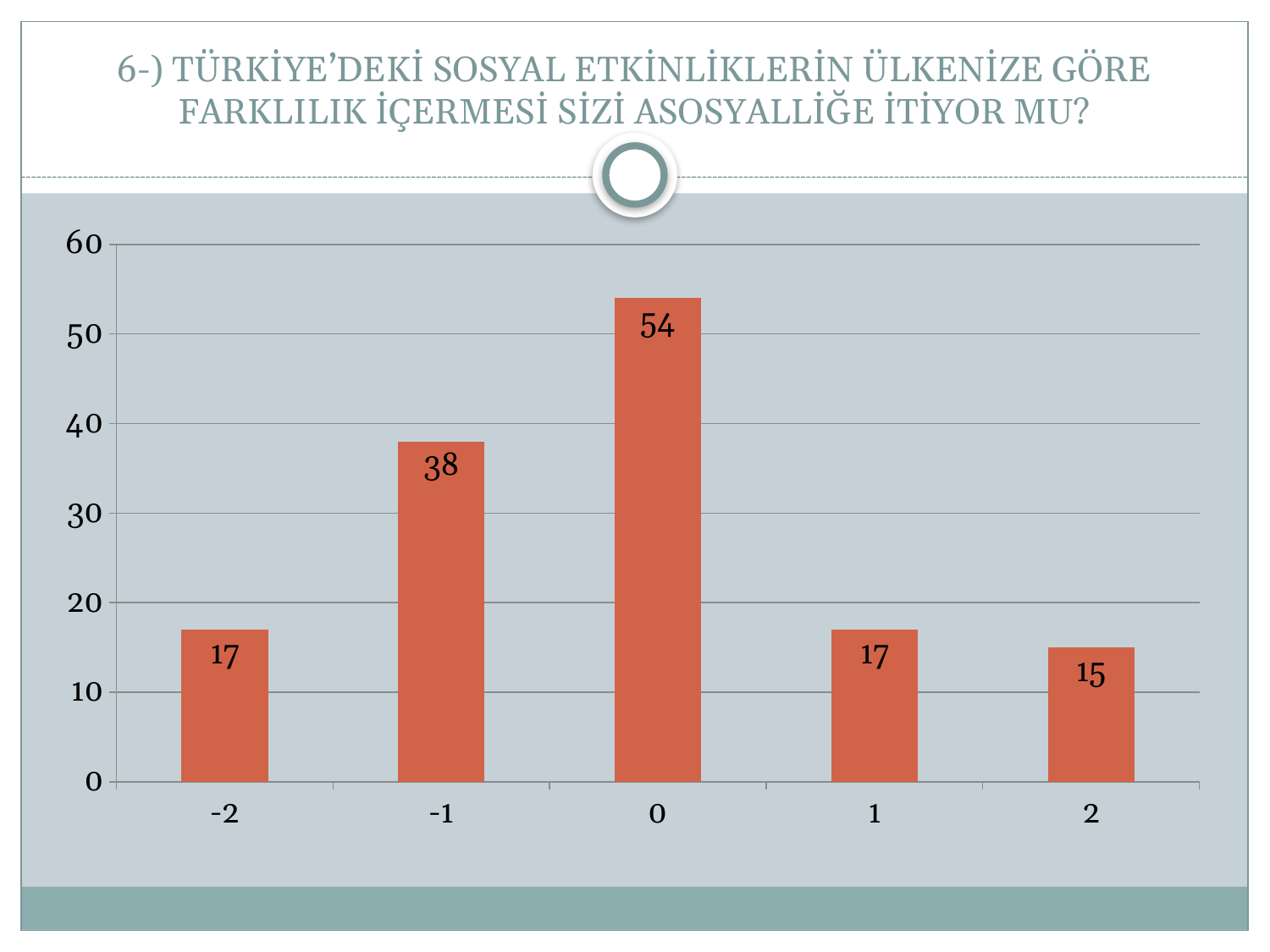

# 6-) TÜRKİYE’DEKİ SOSYAL ETKİNLİKLERİN ÜLKENİZE GÖRE FARKLILIK İÇERMESİ SİZİ ASOSYALLİĞE İTİYOR MU?

### Chart

| Category | Seri 1 |
|---|---|
| -2 | 17.0 |
| -1 | 38.0 |
| 0 | 54.0 |
| 1 | 17.0 |
| 2 | 15.0 |